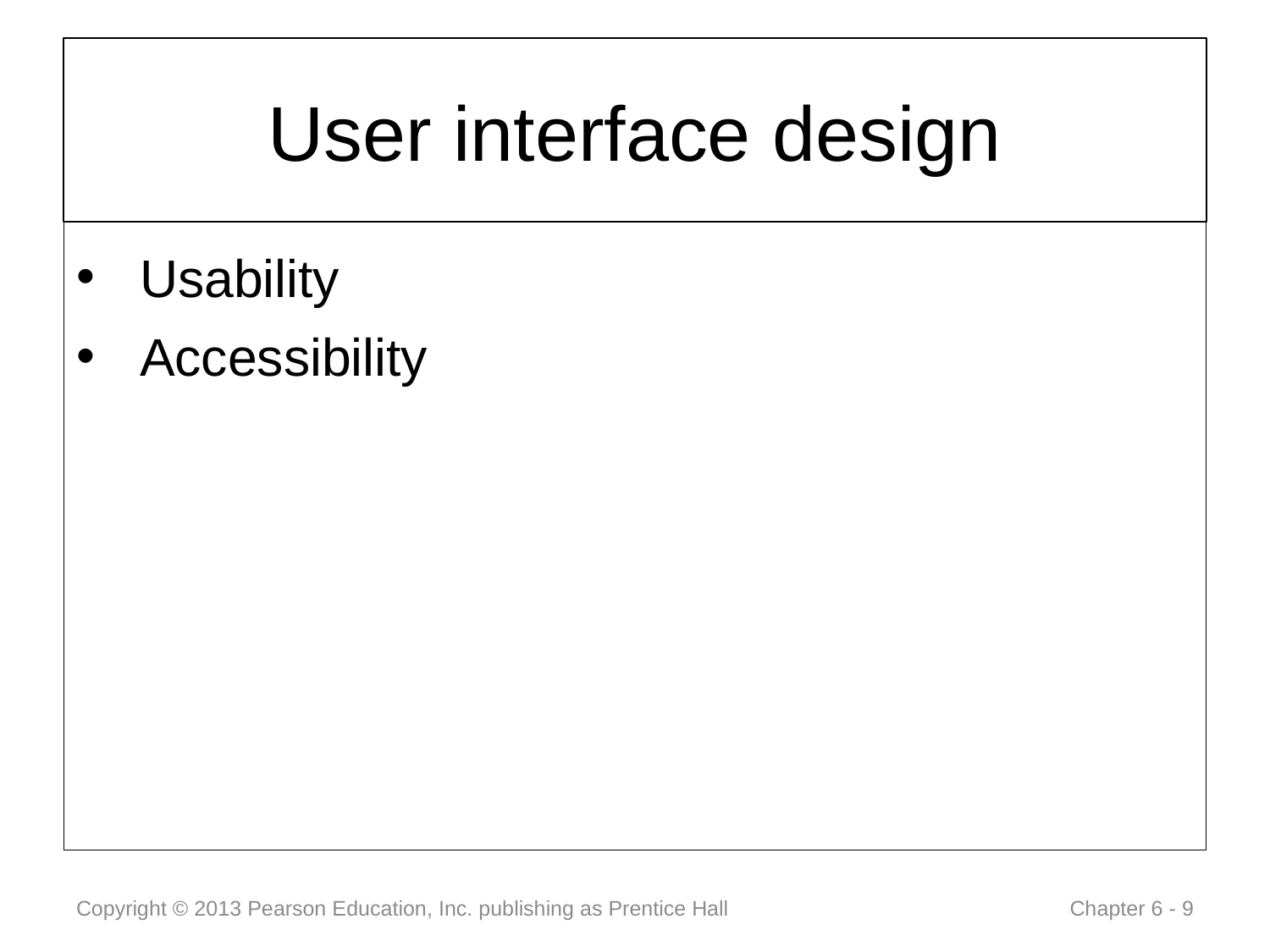

# User interface design
Usability
Accessibility
Copyright © 2013 Pearson Education, Inc. publishing as Prentice Hall
 Chapter 6 - 9